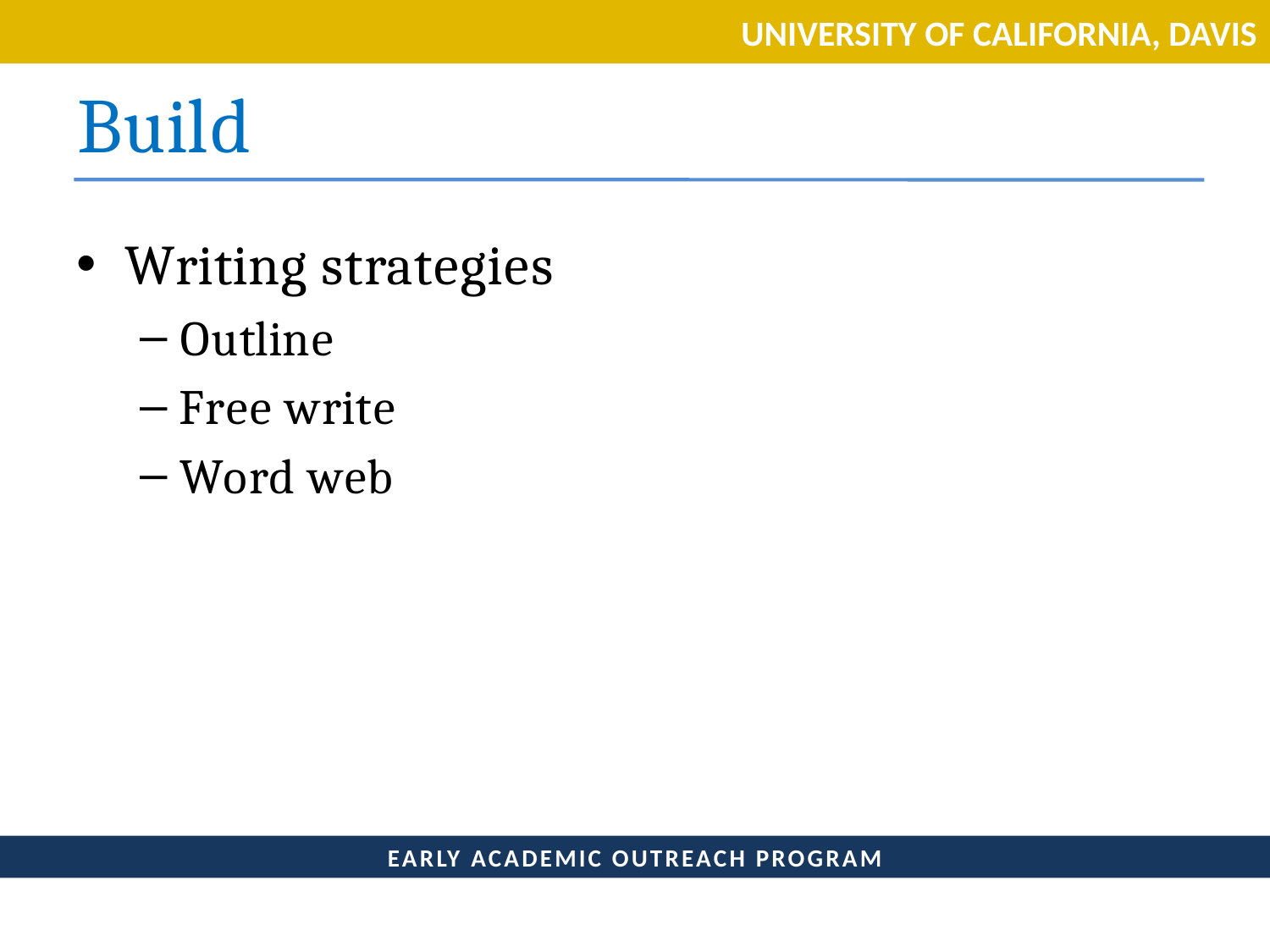

# Build
Writing strategies
Outline
Free write
Word web